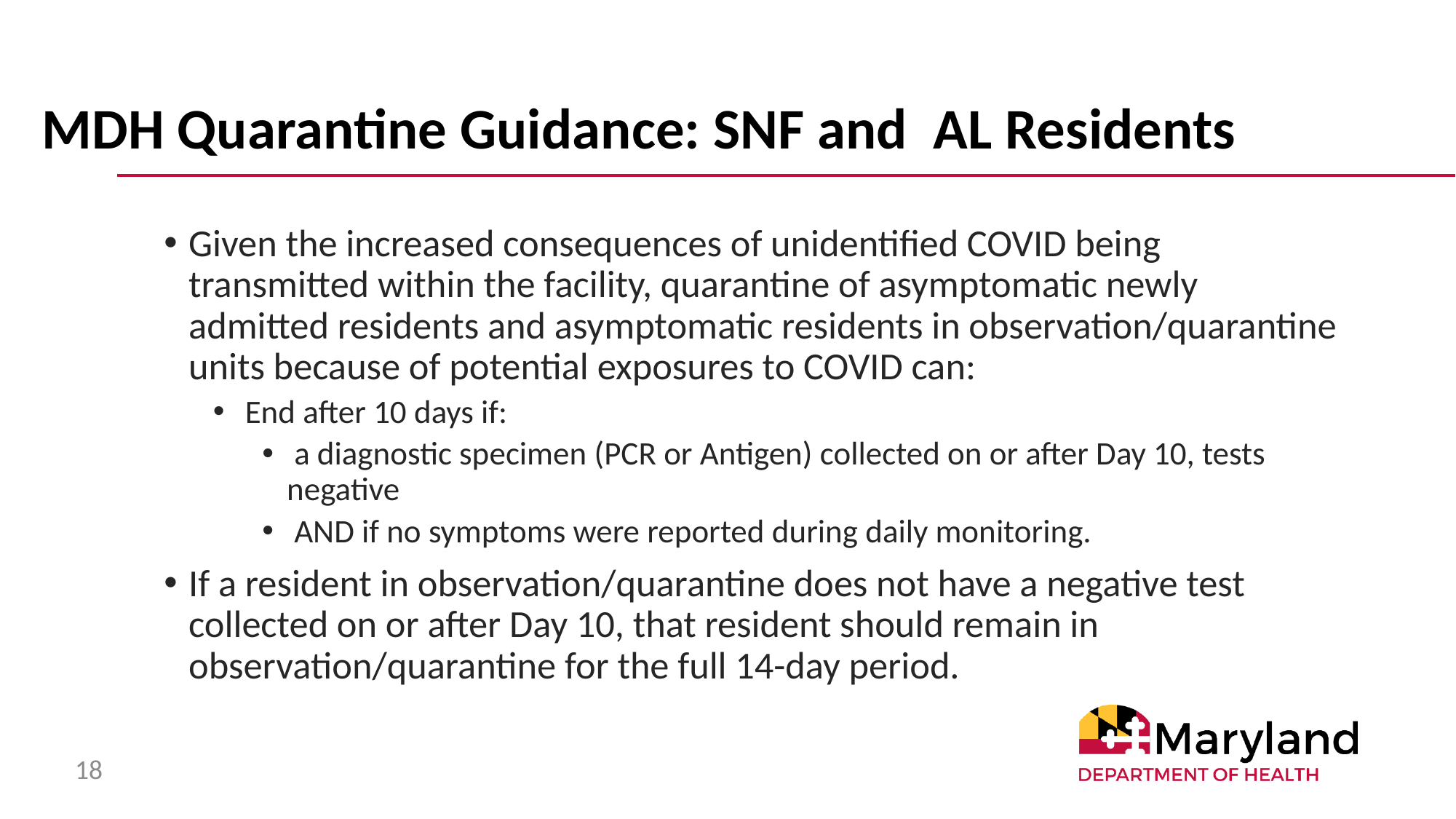

# MDH Quarantine Guidance: SNF and  AL Residents
Given the increased consequences of unidentified COVID being transmitted within the facility, quarantine of asymptomatic newly admitted residents and asymptomatic residents in observation/quarantine units because of potential exposures to COVID can:
 End after 10 days if:
 a diagnostic specimen (PCR or Antigen) collected on or after Day 10, tests negative
 AND if no symptoms were reported during daily monitoring.
If a resident in observation/quarantine does not have a negative test collected on or after Day 10, that resident should remain in observation/quarantine for the full 14-day period.

18